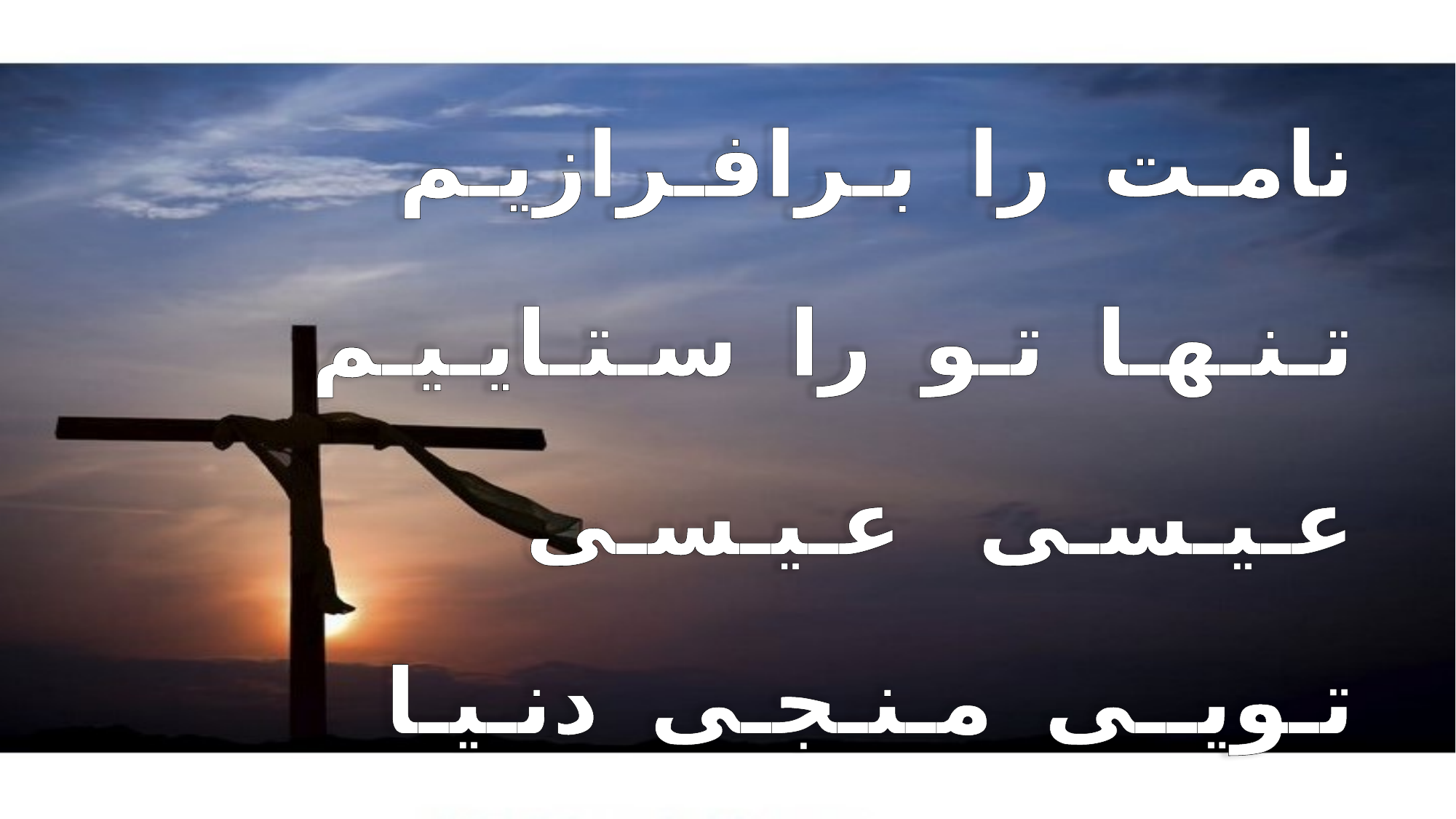

نامـت  را  بـرافـرازیـم
   تـنـهـا  تـو  را  سـتـایـیـم
   عـیـسـی   عـیـسـی
   تـویــی  مـنـجـی  دنـیـا